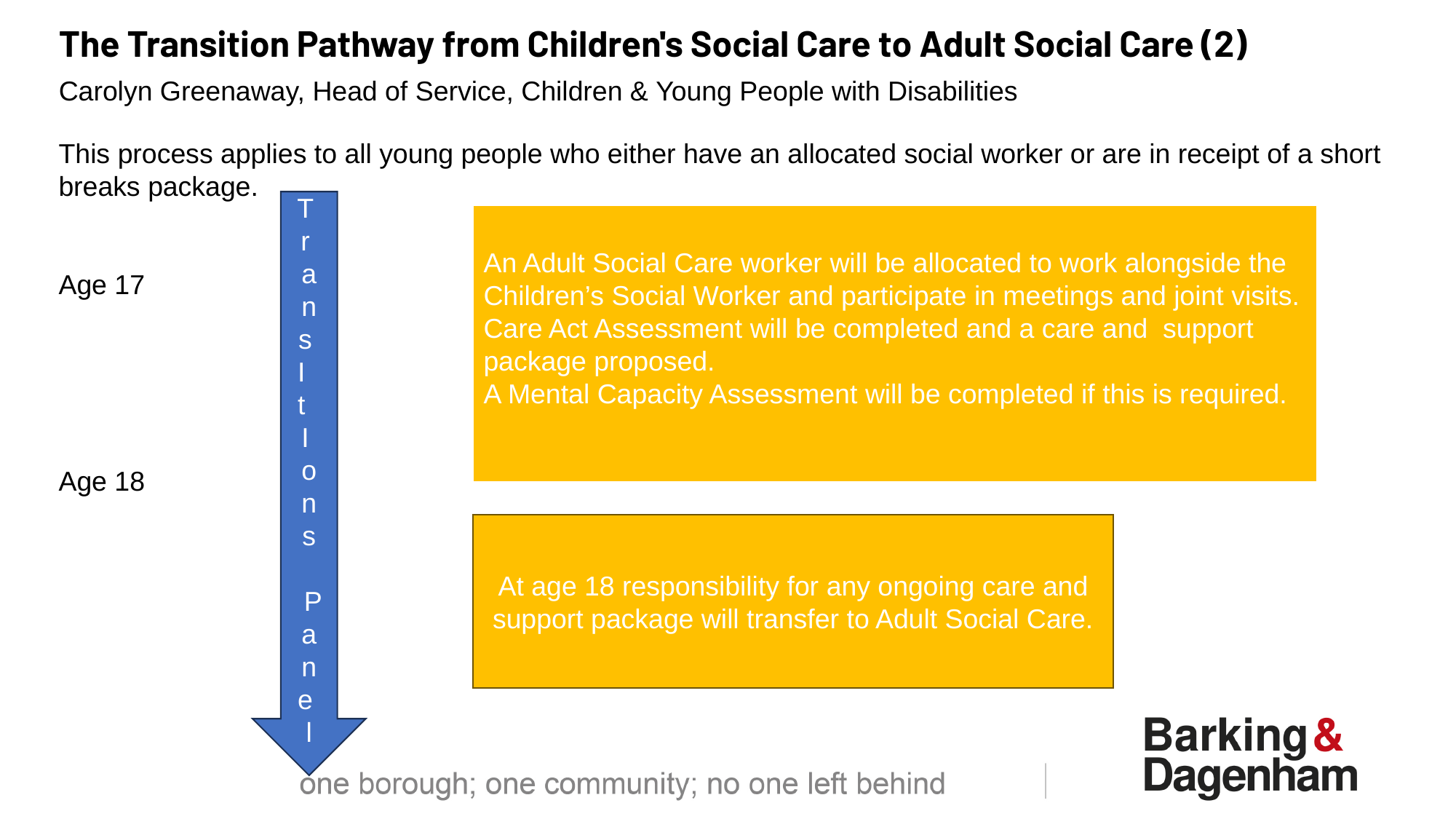

The Transition Pathway from Children's Social Care to Adult Social Care (2)
Carolyn Greenaway, Head of Service, Children & Young People with Disabilities
This process applies to all young people who either have an allocated social worker or are in receipt of a short breaks package.

Age 17

Age 18

T  r  a n s  I   t   I  o n s

 P a n e  l
An Adult Social Care worker will be allocated to work alongside the Children’s Social Worker and participate in meetings and joint visits.
Care Act Assessment will be completed and a care and  support package proposed.
A Mental Capacity Assessment will be completed if this is required.

At age 18 responsibility for any ongoing care and support package will transfer to Adult Social Care.